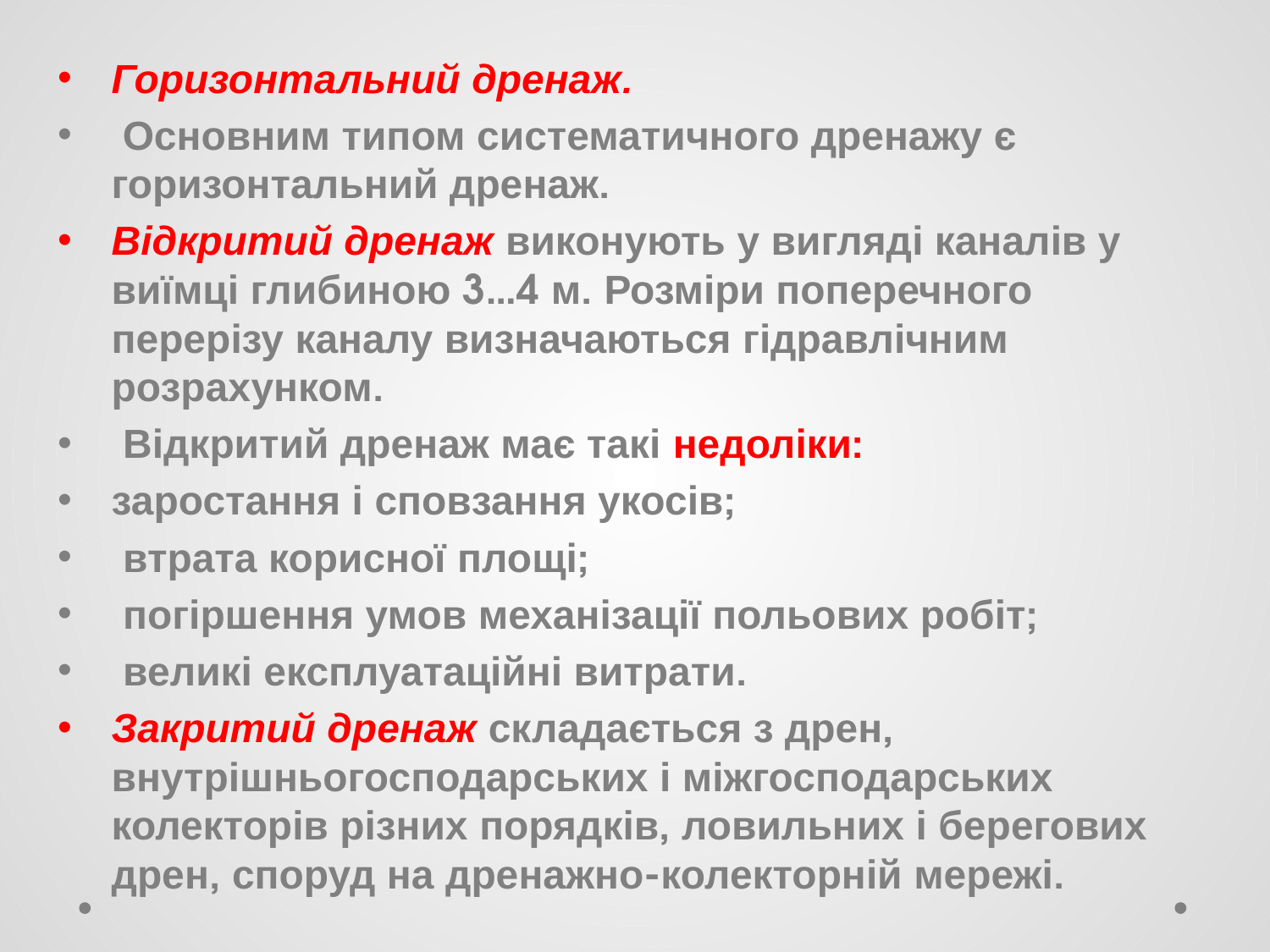

Горизонтальний дренаж.
 Основним типом систематичного дренажу є горизонтальний дренаж.
Відкритий дренаж виконують у вигляді каналів у виїмці глибиною 3…4 м. Розміри поперечного перерізу каналу визначаються гідравлічним розрахунком.
 Відкритий дренаж має такі недоліки:
заростання і сповзання укосів;
 втрата корисної площі;
 погіршення умов механізації польових робіт;
 великі експлуатаційні витрати.
Закритий дренаж складається з дрен, внутрішньогосподарських і міжгосподарських колекторів різних порядків, ловильних і берегових дрен, споруд на дренажно-колекторній мережі.